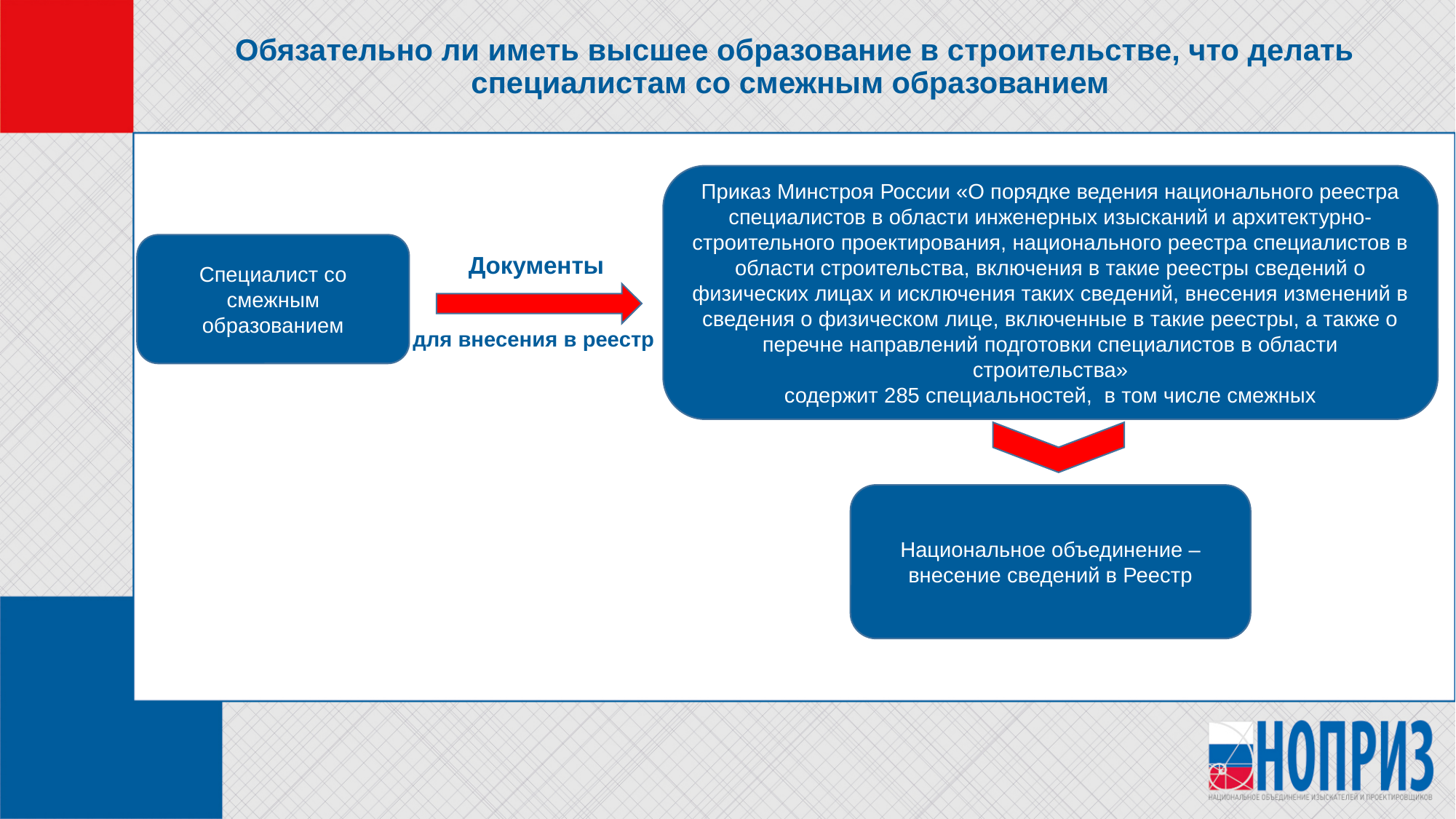

# Обязательно ли иметь высшее образование в строительстве, что делать специалистам со смежным образованием
Приказ Минстроя России «О порядке ведения национального реестра специалистов в области инженерных изысканий и архитектурно-строительного проектирования, национального реестра специалистов в области строительства, включения в такие реестры сведений о физических лицах и исключения таких сведений, внесения изменений в сведения о физическом лице, включенные в такие реестры, а также о перечне направлений подготовки специалистов в области строительства»
содержит 285 специальностей,  в том числе смежных
Специалист со смежным образованием
Документы

для внесения в реестр

Национальное объединение – внесение сведений в Реестр